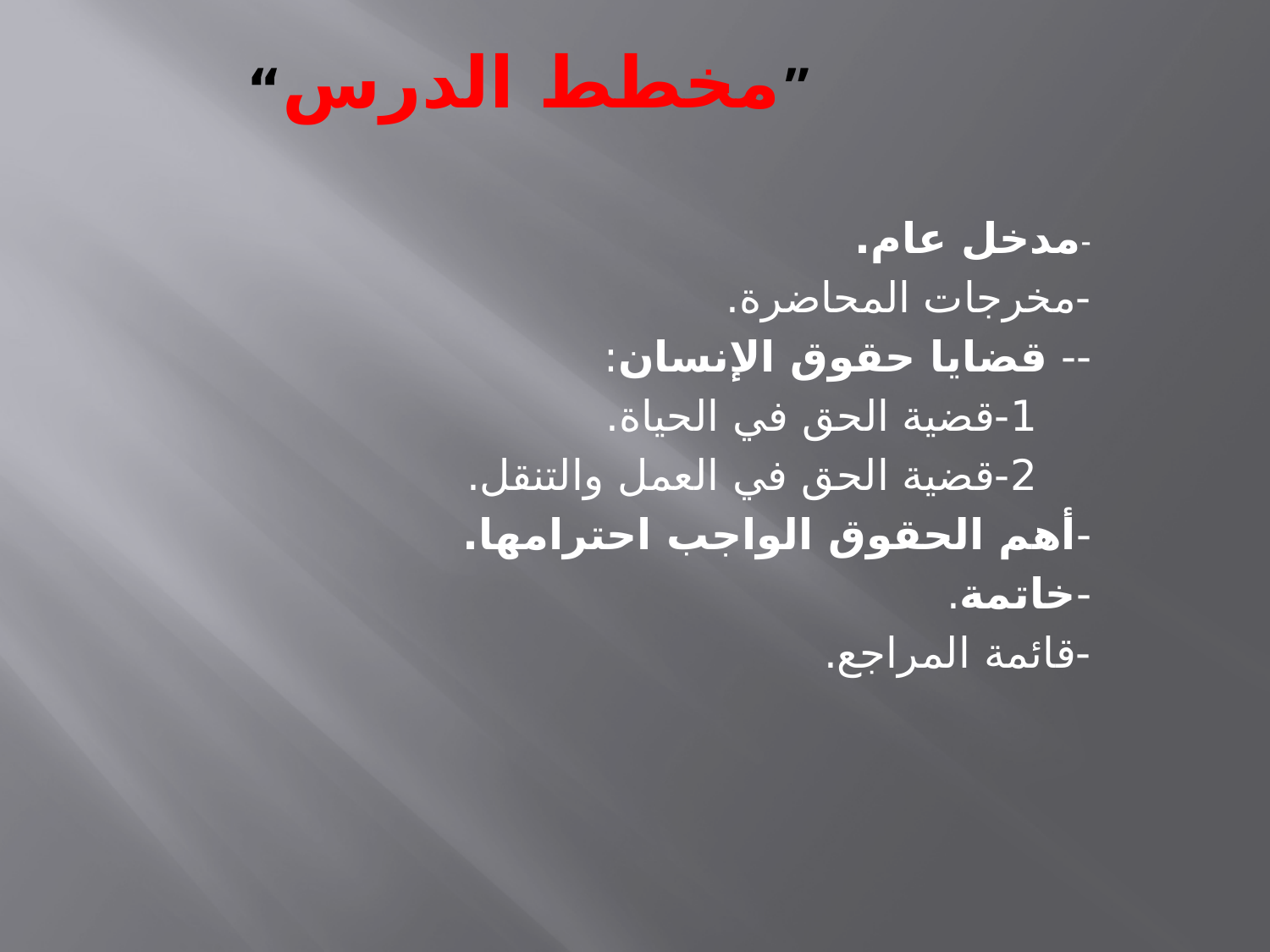

# ”مخطط الدرس“

-مدخل عام.
-مخرجات المحاضرة.
-- قضايا حقوق الإنسان:
    1-قضية الحق في الحياة.
    2-قضية الحق في العمل والتنقل.
-أهم الحقوق الواجب احترامها.
-خاتمة.
-قائمة المراجع.